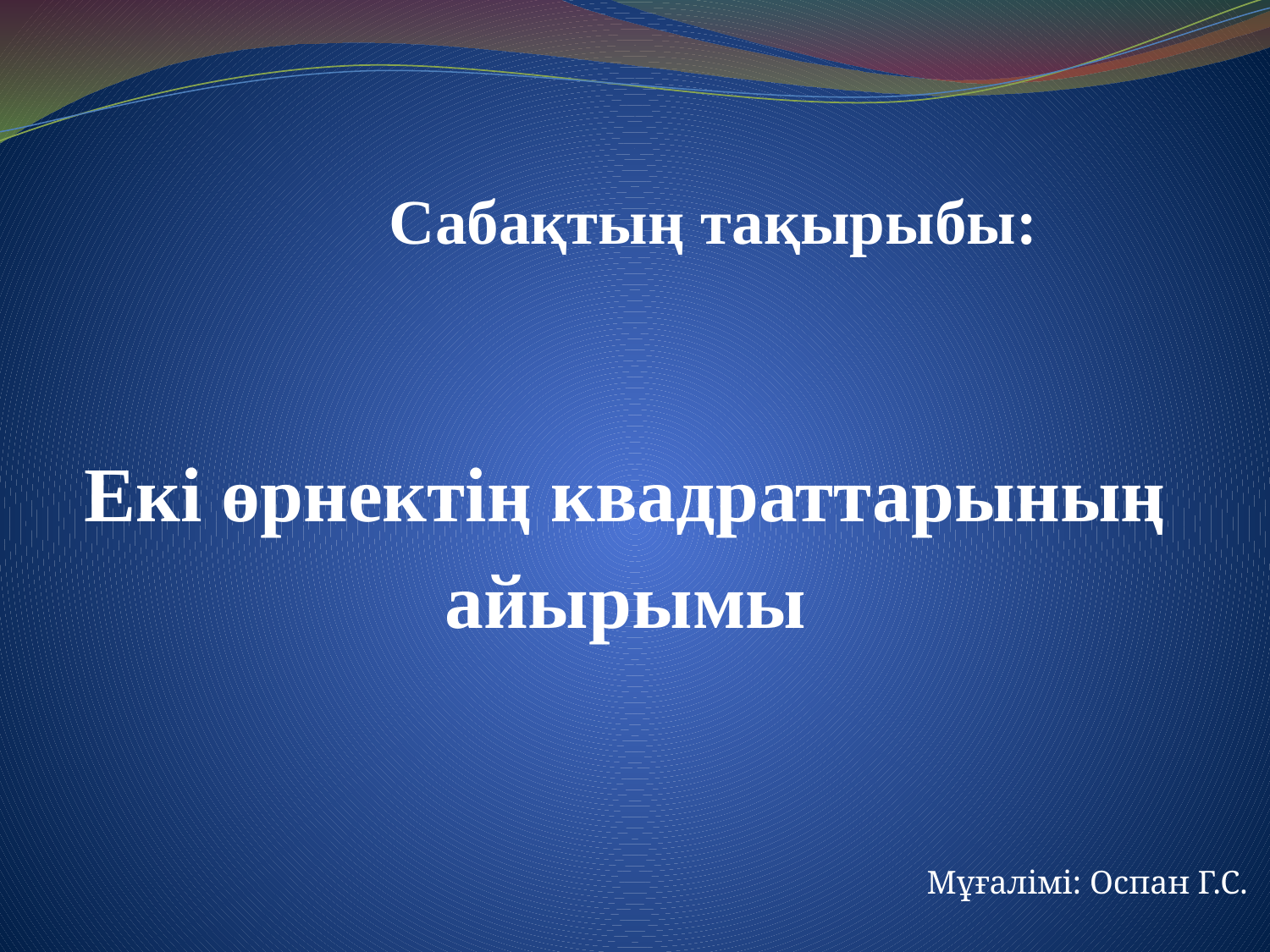

Сабақтың тақырыбы:

Екі өрнектің квадраттарының айырымы
Мұғалімі: Оспан Г.С.